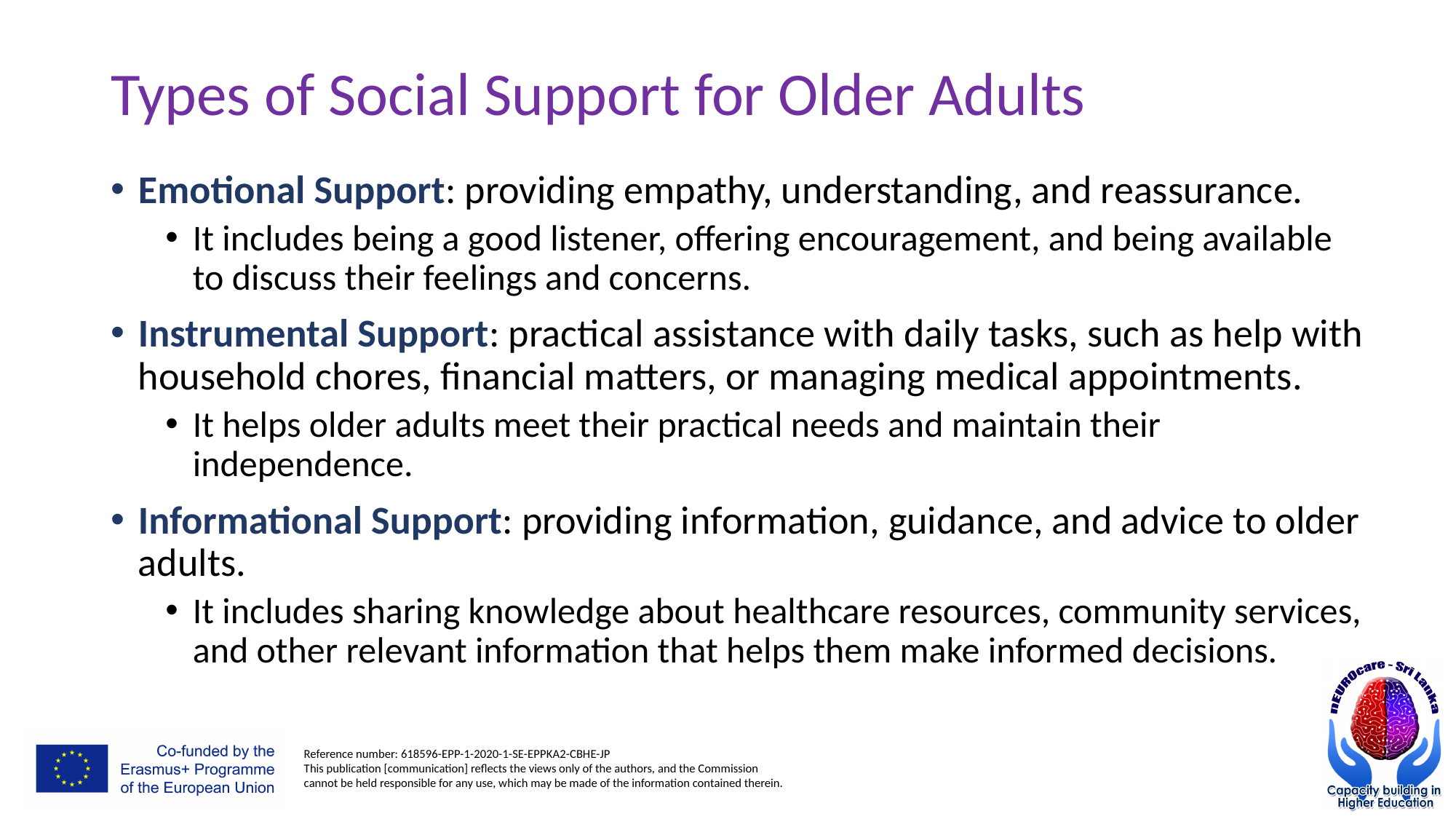

# Types of Social Support for Older Adults
Emotional Support: providing empathy, understanding, and reassurance.
It includes being a good listener, offering encouragement, and being available to discuss their feelings and concerns.
Instrumental Support: practical assistance with daily tasks, such as help with household chores, financial matters, or managing medical appointments.
It helps older adults meet their practical needs and maintain their independence.
Informational Support: providing information, guidance, and advice to older adults.
It includes sharing knowledge about healthcare resources, community services, and other relevant information that helps them make informed decisions.